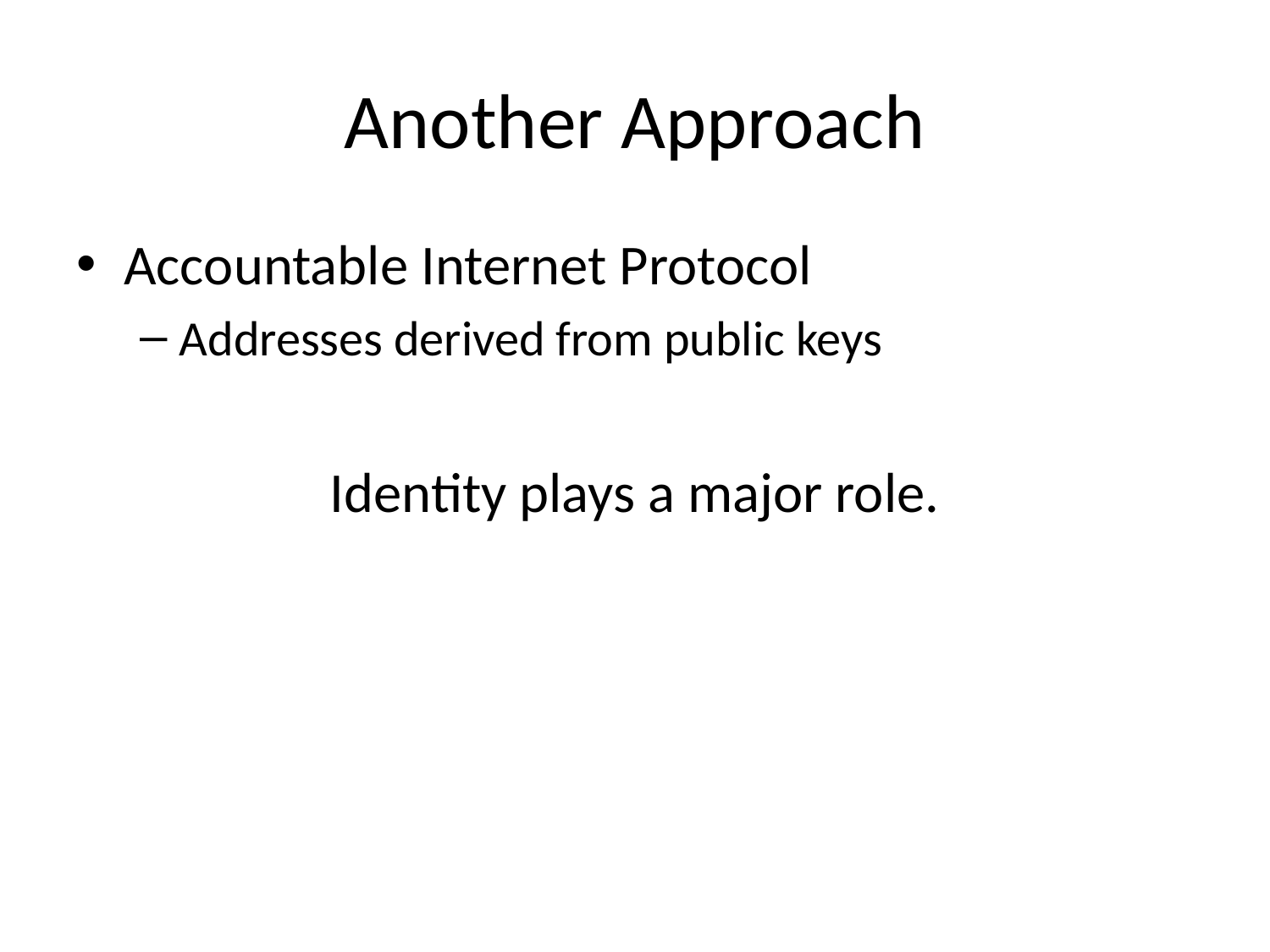

# Another Approach
Accountable Internet Protocol
Addresses derived from public keys

Identity plays a major role.